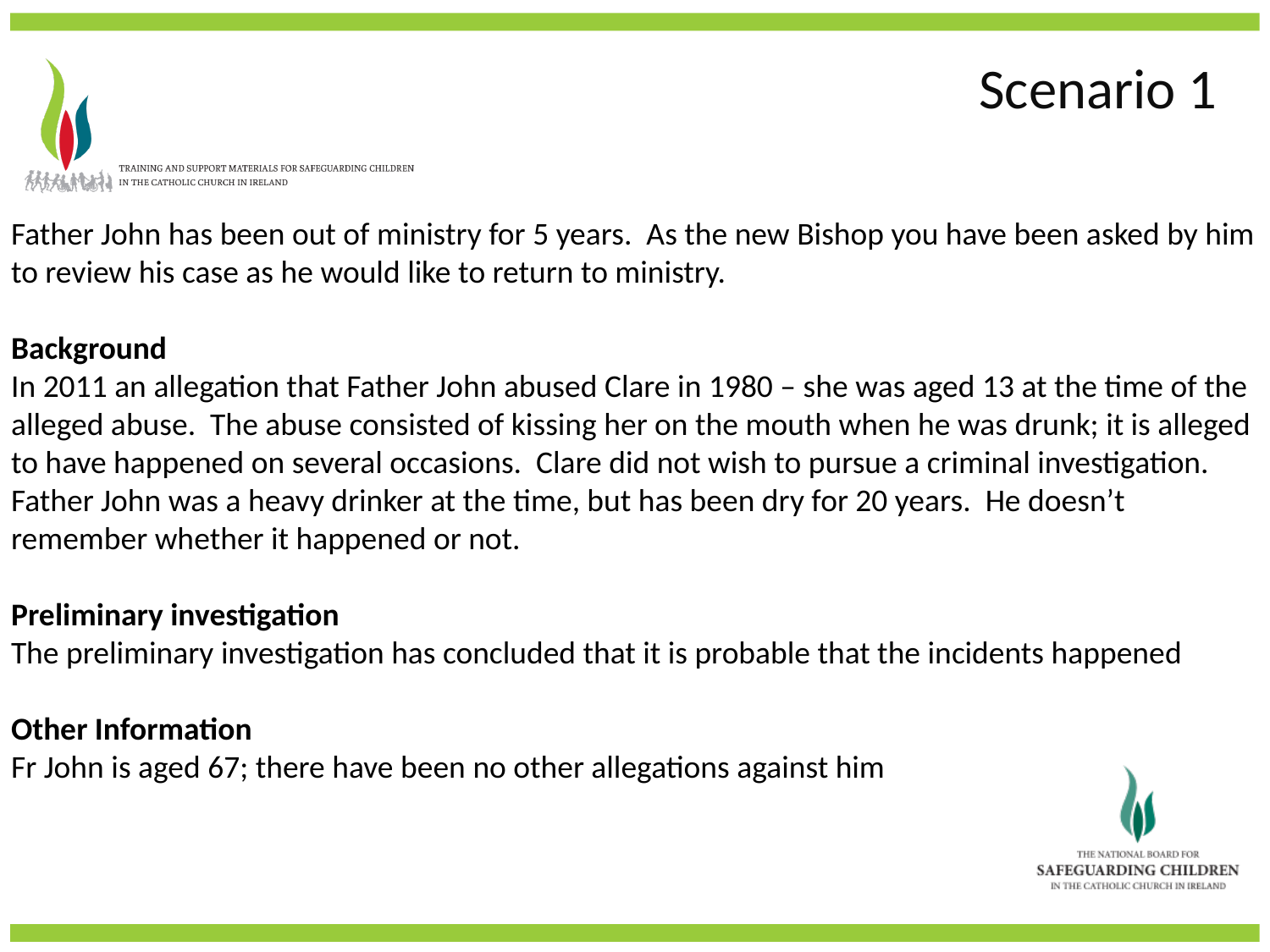

Scenario 1

Father John has been out of ministry for 5 years.  As the new Bishop you have been asked by him to review his case as he would like to return to ministry.

Background
In 2011 an allegation that Father John abused Clare in 1980 – she was aged 13 at the time of the alleged abuse.  The abuse consisted of kissing her on the mouth when he was drunk; it is alleged to have happened on several occasions.  Clare did not wish to pursue a criminal investigation.
Father John was a heavy drinker at the time, but has been dry for 20 years.  He doesn’t remember whether it happened or not.

Preliminary investigation
The preliminary investigation has concluded that it is probable that the incidents happened

Other Information
Fr John is aged 67; there have been no other allegations against him